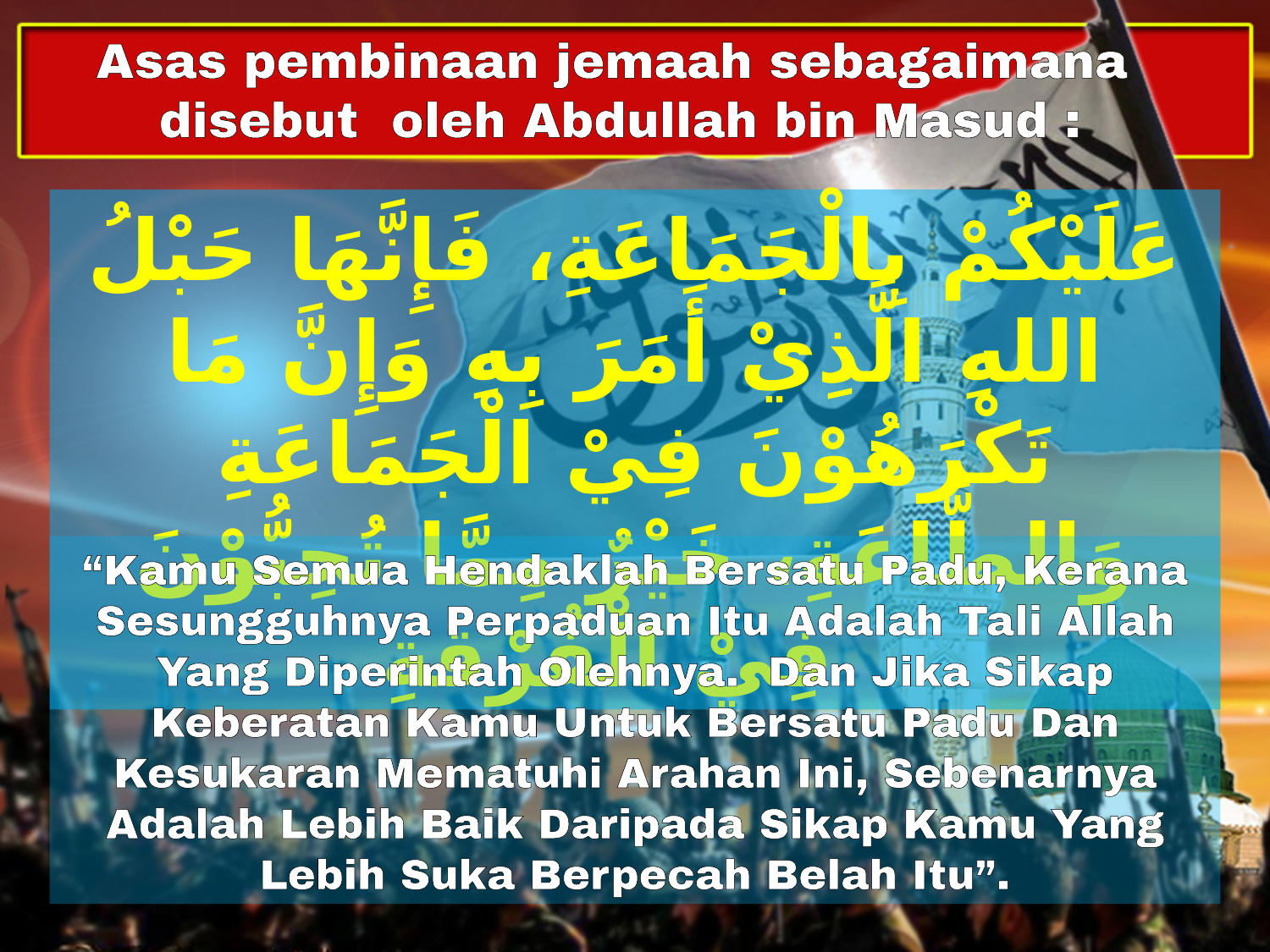

Asas pembinaan jemaah sebagaimana
disebut  oleh Abdullah bin Masud :
عَلَيْكُمْ بِالْجَمَاعَةِ، فَإِنَّهَا حَبْلُ اللهِ الَّذِيْ أَمَرَ بِهِ وَإِنَّ مَا تَكْرَهُوْنَ فِيْ الْجَمَاعَةِ وَالطَّاعَةِ، خَيْرٌ مِمَّا تُحِبُّوْنَ فِيْ الْفُرْقَةِ
“Kamu Semua Hendaklah Bersatu Padu, Kerana Sesungguhnya Perpaduan Itu Adalah Tali Allah Yang Diperintah Olehnya.  Dan Jika Sikap Keberatan Kamu Untuk Bersatu Padu Dan Kesukaran Mematuhi Arahan Ini, Sebenarnya Adalah Lebih Baik Daripada Sikap Kamu Yang Lebih Suka Berpecah Belah Itu”.